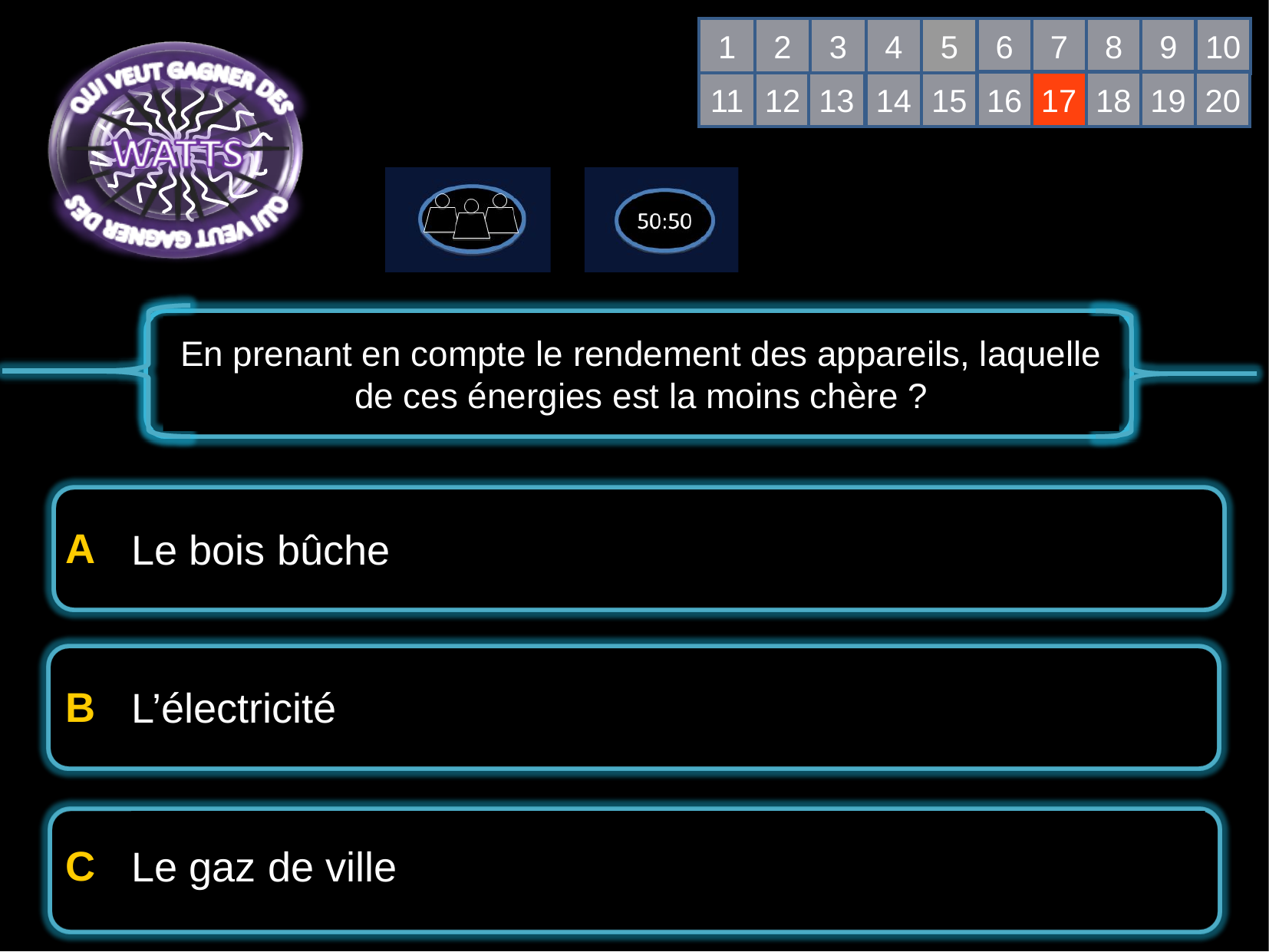

1
2
3
4
5
6
7
8
9
10
16
17
18
19
20
11
12
13
14
15
En prenant en compte le rendement des appareils, laquelle de ces énergies est la moins chère ?
Le bois bûche
L’électricité
Le gaz de ville